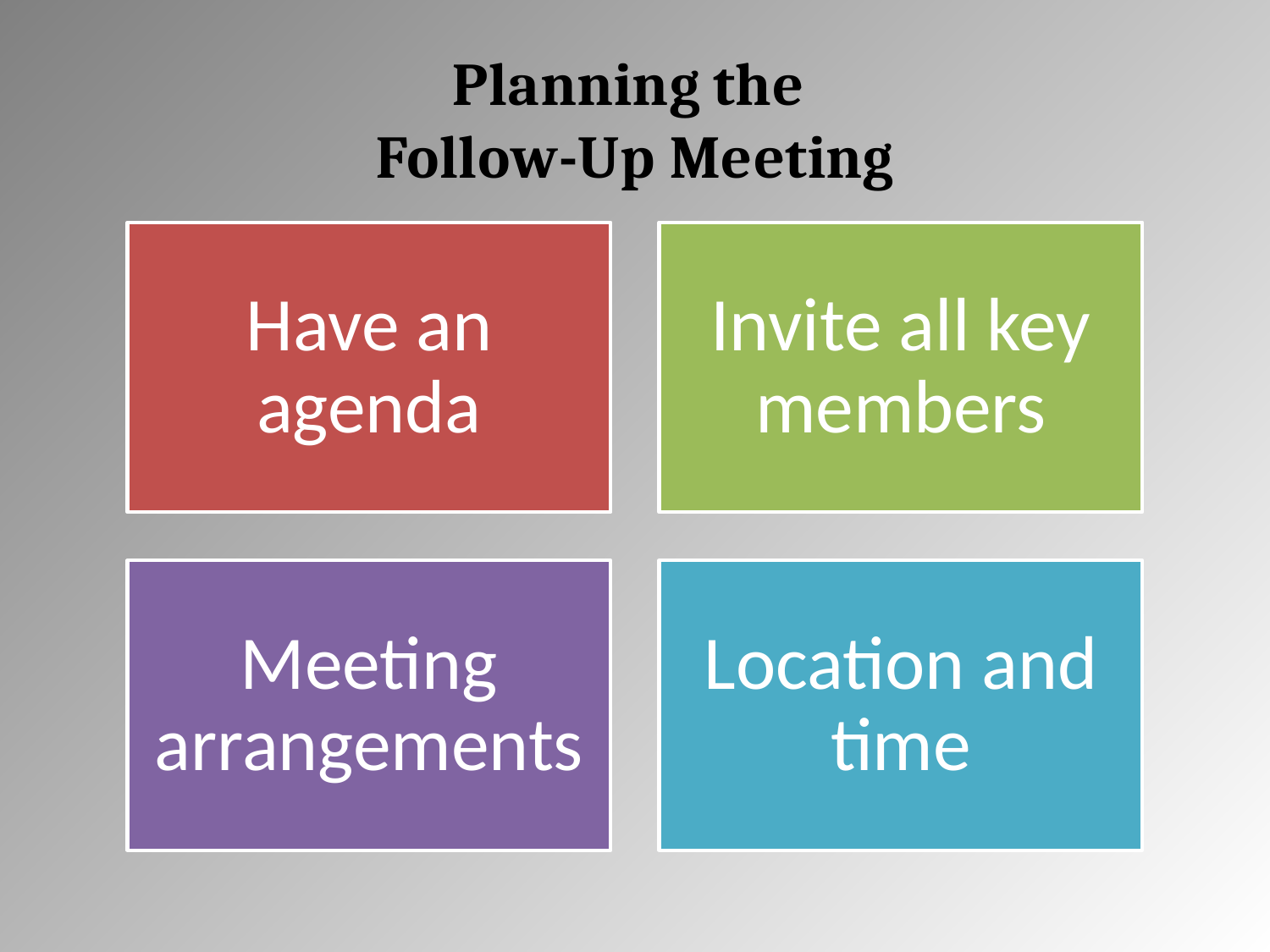

# Planning the Follow-Up Meeting
Have an agenda
Invite all key members
Meeting arrangements
Location and time